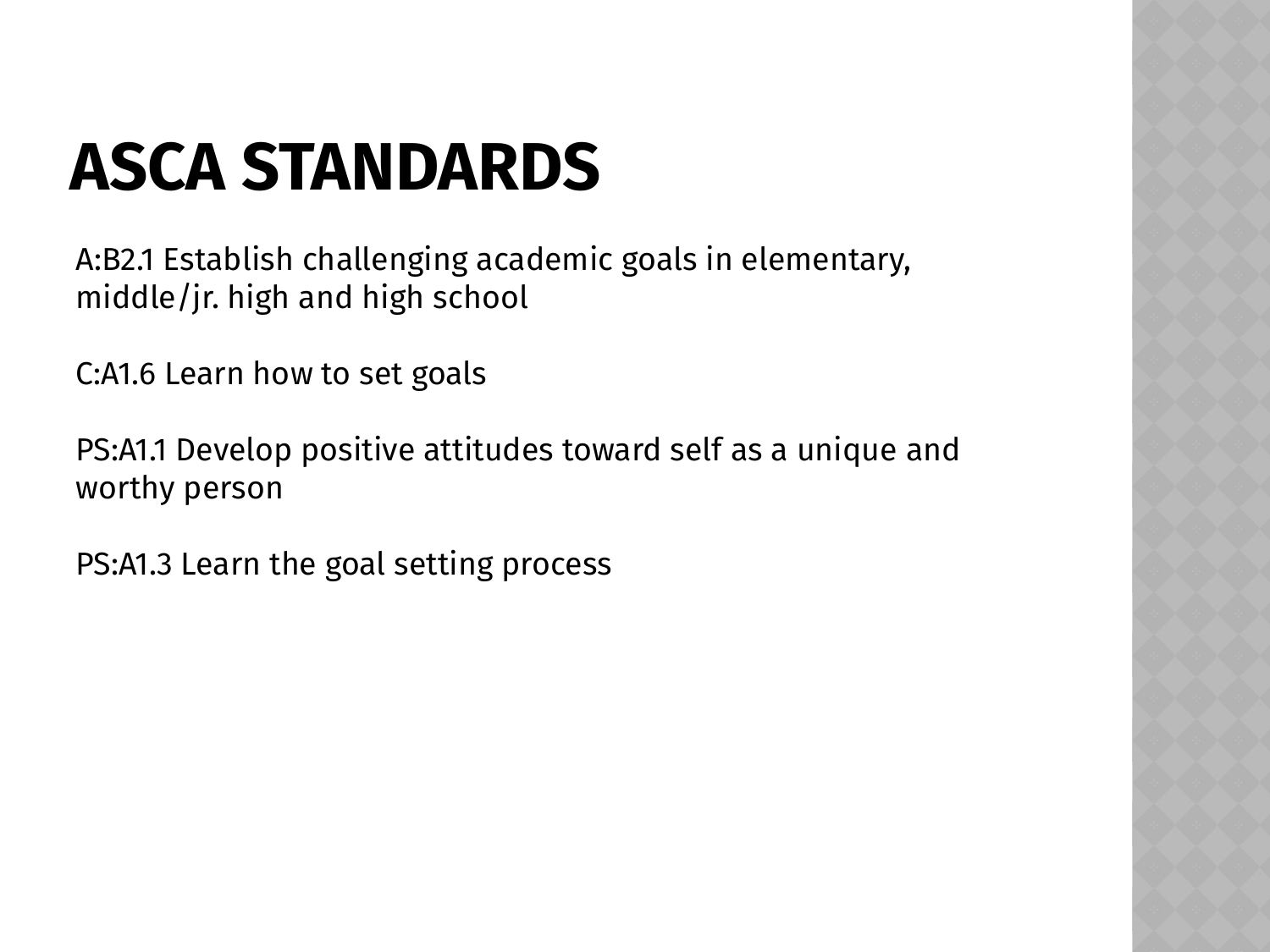

# ASCA Standards
A:B2.1 Establish challenging academic goals in elementary, middle/jr. high and high school

C:A1.6 Learn how to set goals

PS:A1.1 Develop positive attitudes toward self as a unique and worthy person

PS:A1.3 Learn the goal setting process